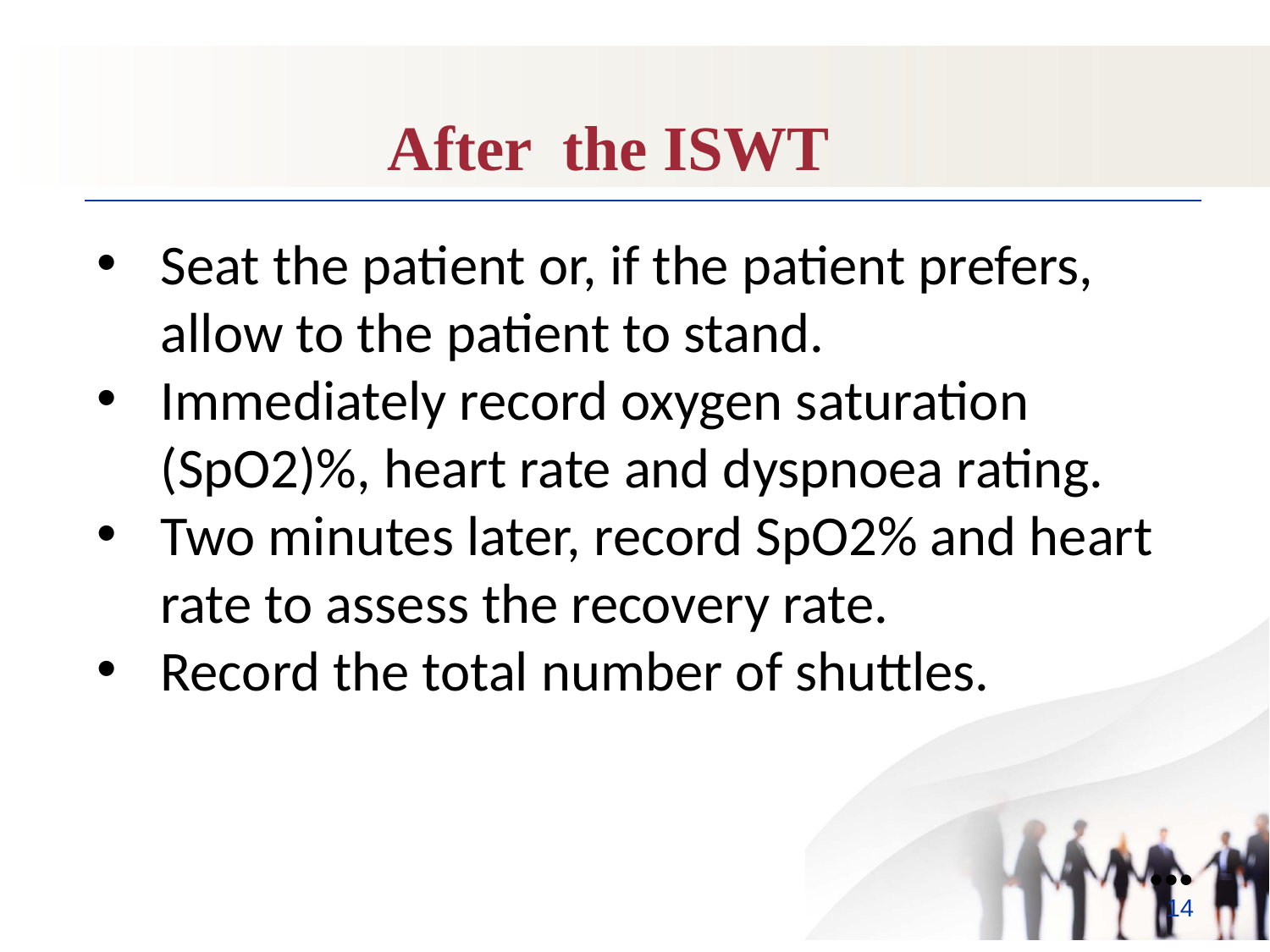

After  the ISWT
Seat the patient or, if the patient prefers, allow to the patient to stand.
Immediately record oxygen saturation (SpO2)%, heart rate and dyspnoea rating.
Two minutes later, record SpO2% and heart rate to assess the recovery rate.
Record the total number of shuttles.
●●●
14